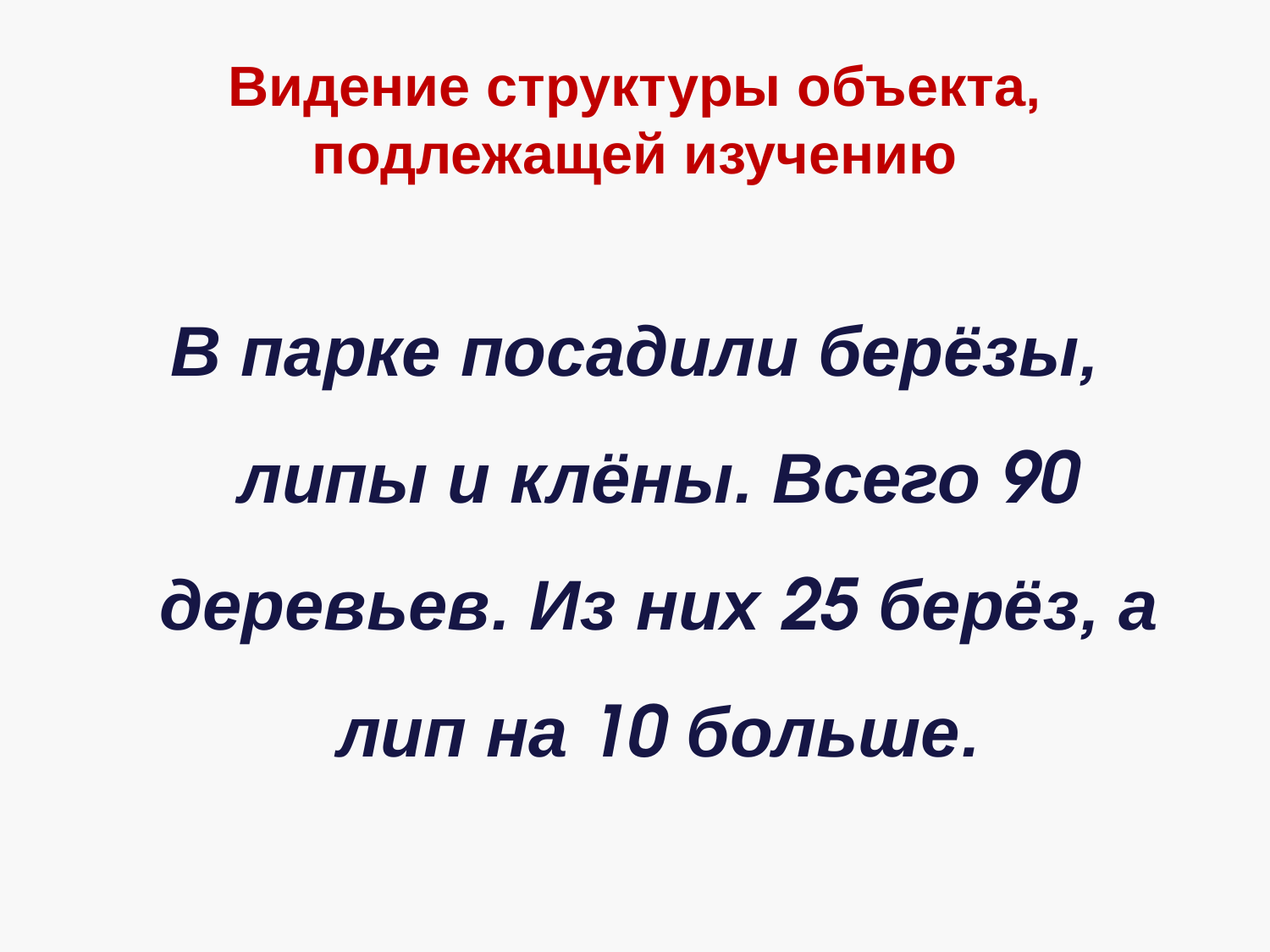

# Видение структуры объекта, подлежащей изучению

В парке посадили берёзы, липы и клёны. Всего 90 деревьев. Из них 25 берёз, а лип на 10 больше.